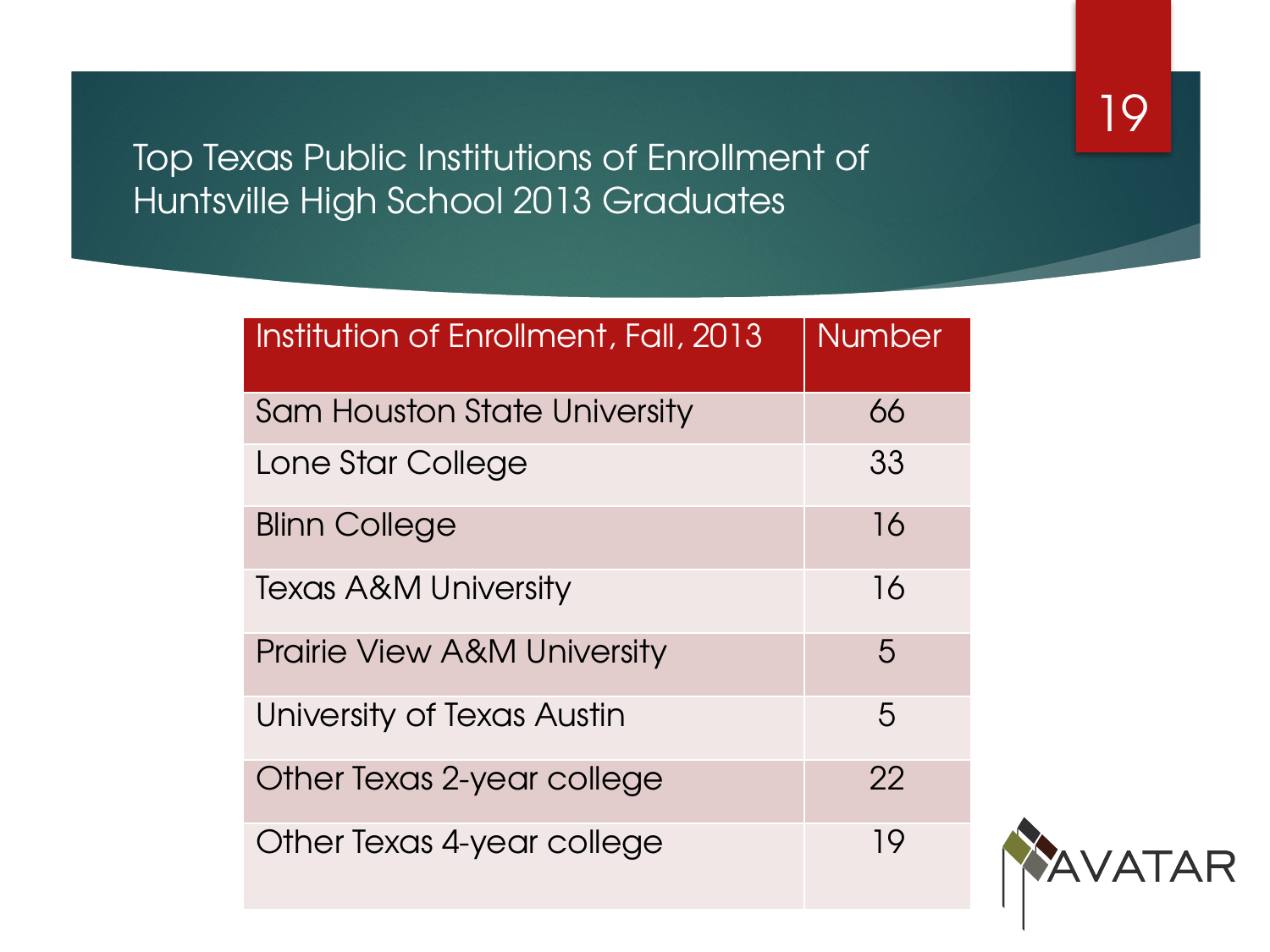

19
# Top Texas Public Institutions of Enrollment of Huntsville High School 2013 Graduates
| Institution of Enrollment, Fall, 2013 | Number |
| --- | --- |
| Sam Houston State University | 66 |
| Lone Star College | 33 |
| Blinn College | 16 |
| Texas A&M University | 16 |
| Prairie View A&M University | 5 |
| University of Texas Austin | 5 |
| Other Texas 2-year college | 22 |
| Other Texas 4-year college | 19 |